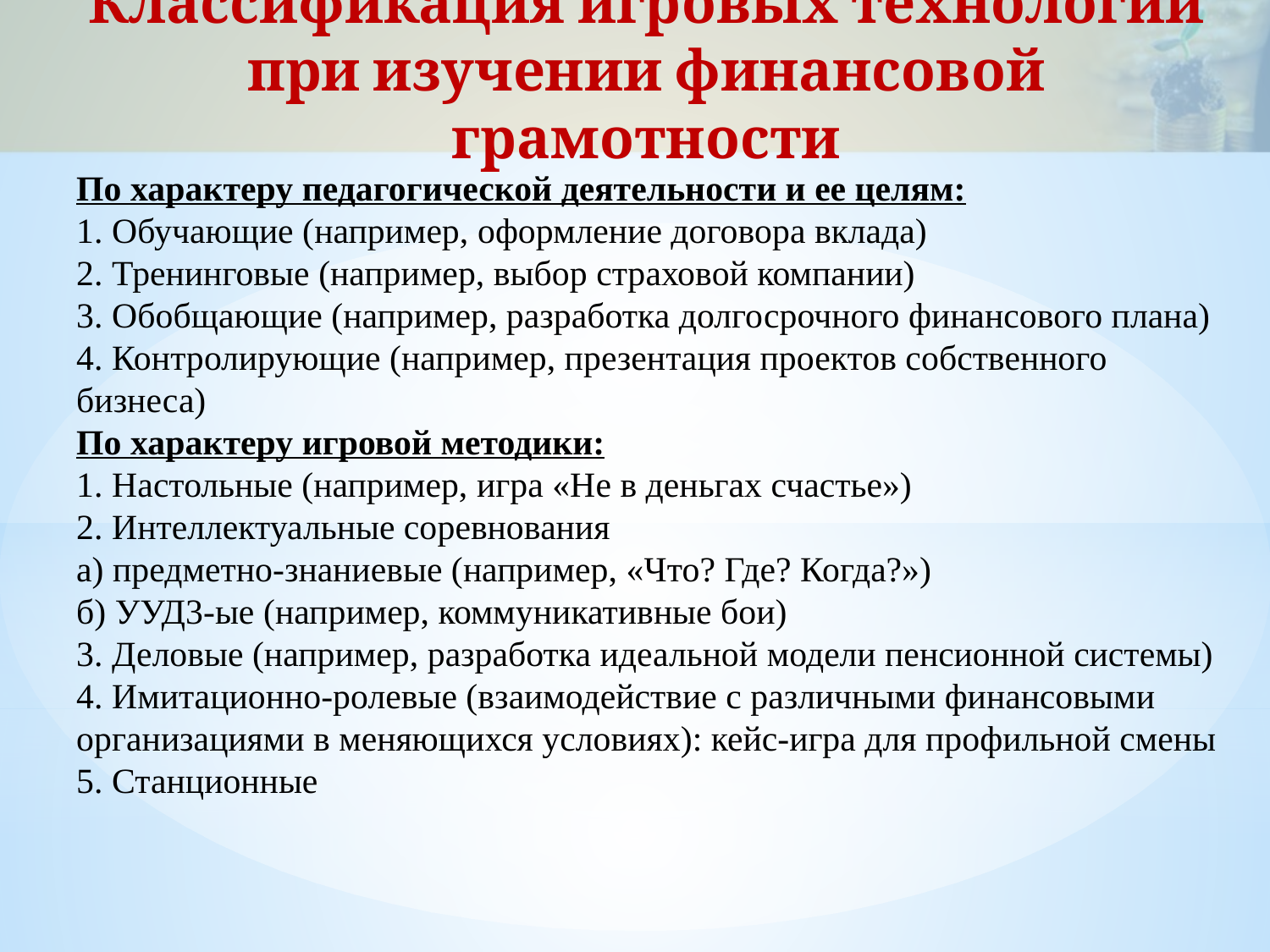

Классификация игровых технологий при изучении финансовой грамотности
По характеру педагогической деятельности и ее целям:
1. Обучающие (например, оформление договора вклада)
2. Тренинговые (например, выбор страховой компании)
3. Обобщающие (например, разработка долгосрочного финансового плана)
4. Контролирующие (например, презентация проектов собственного
бизнеса)
По характеру игровой методики:
1. Настольные (например, игра «Не в деньгах счастье»)
2. Интеллектуальные соревнования
а) предметно-знаниевые (например, «Что? Где? Когда?»)
б) УУД3-ые (например, коммуникативные бои)
3. Деловые (например, разработка идеальной модели пенсионной системы)
4. Имитационно-ролевые (взаимодействие с различными финансовыми
организациями в меняющихся условиях): кейс-игра для профильной смены
5. Станционные